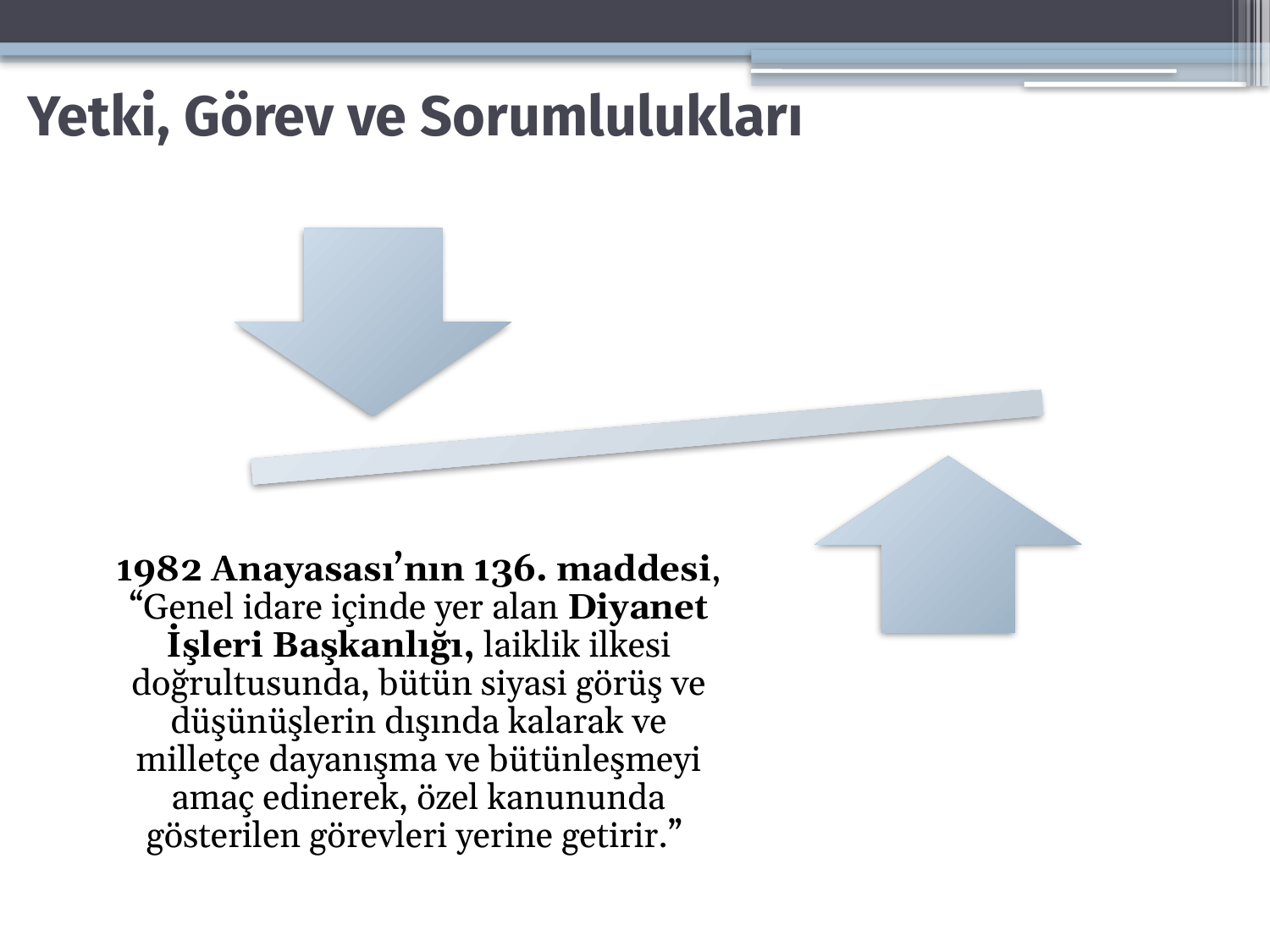

# Yetki, Görev ve Sorumlulukları

1982 Anayasası’nın 136. maddesi, “Genel idare içinde yer alan Diyanet İşleri Başkanlığı, laiklik ilkesi doğrultusunda, bütün siyasi görüş ve düşünüşlerin dışında kalarak ve milletçe dayanışma ve bütünleşmeyi amaç edinerek, özel kanununda gösterilen görevleri yerine getirir.”